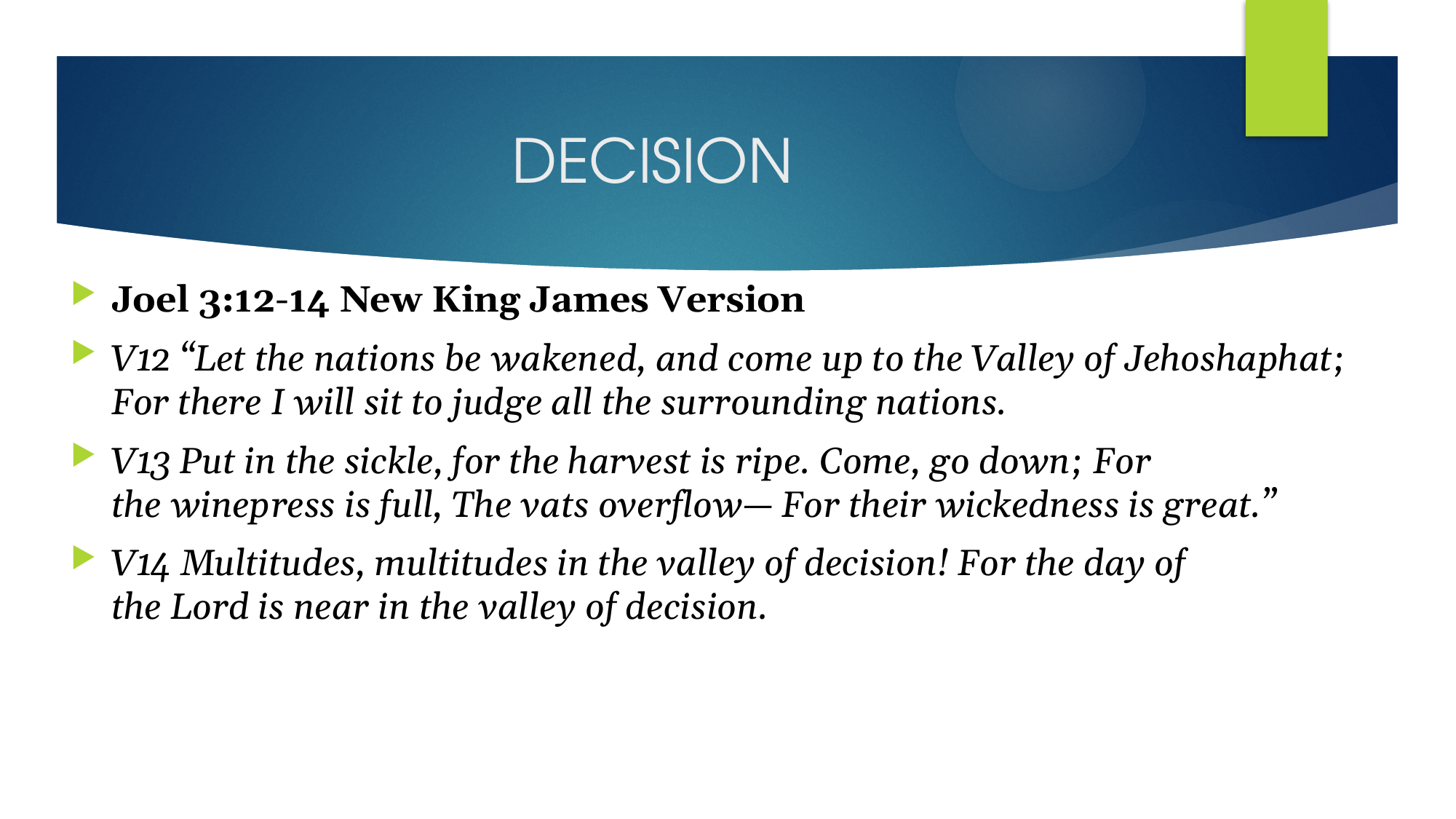

# DECISION
Joel 3:12-14 New King James Version
V12 “Let the nations be wakened, and come up to the Valley of Jehoshaphat; For there I will sit to judge all the surrounding nations.
V13 Put in the sickle, for the harvest is ripe. Come, go down; For the winepress is full, The vats overflow— For their wickedness is great.”
V14 Multitudes, multitudes in the valley of decision! For the day of the Lord is near in the valley of decision.